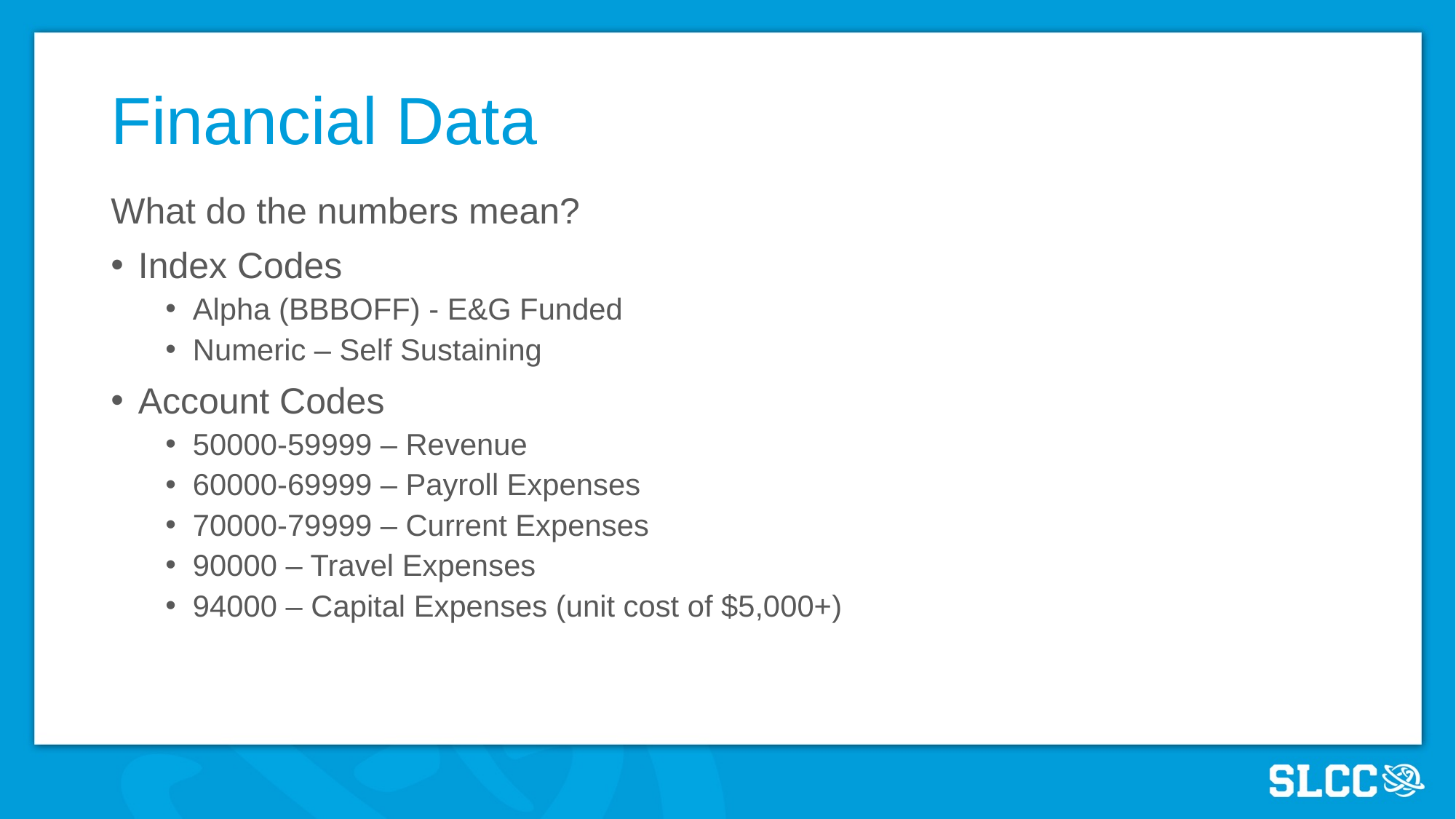

# Financial Data
What do the numbers mean?
Index Codes
Alpha (BBBOFF) - E&G Funded
Numeric – Self Sustaining
Account Codes
50000-59999 – Revenue
60000-69999 – Payroll Expenses
70000-79999 – Current Expenses
90000 – Travel Expenses
94000 – Capital Expenses (unit cost of $5,000+)